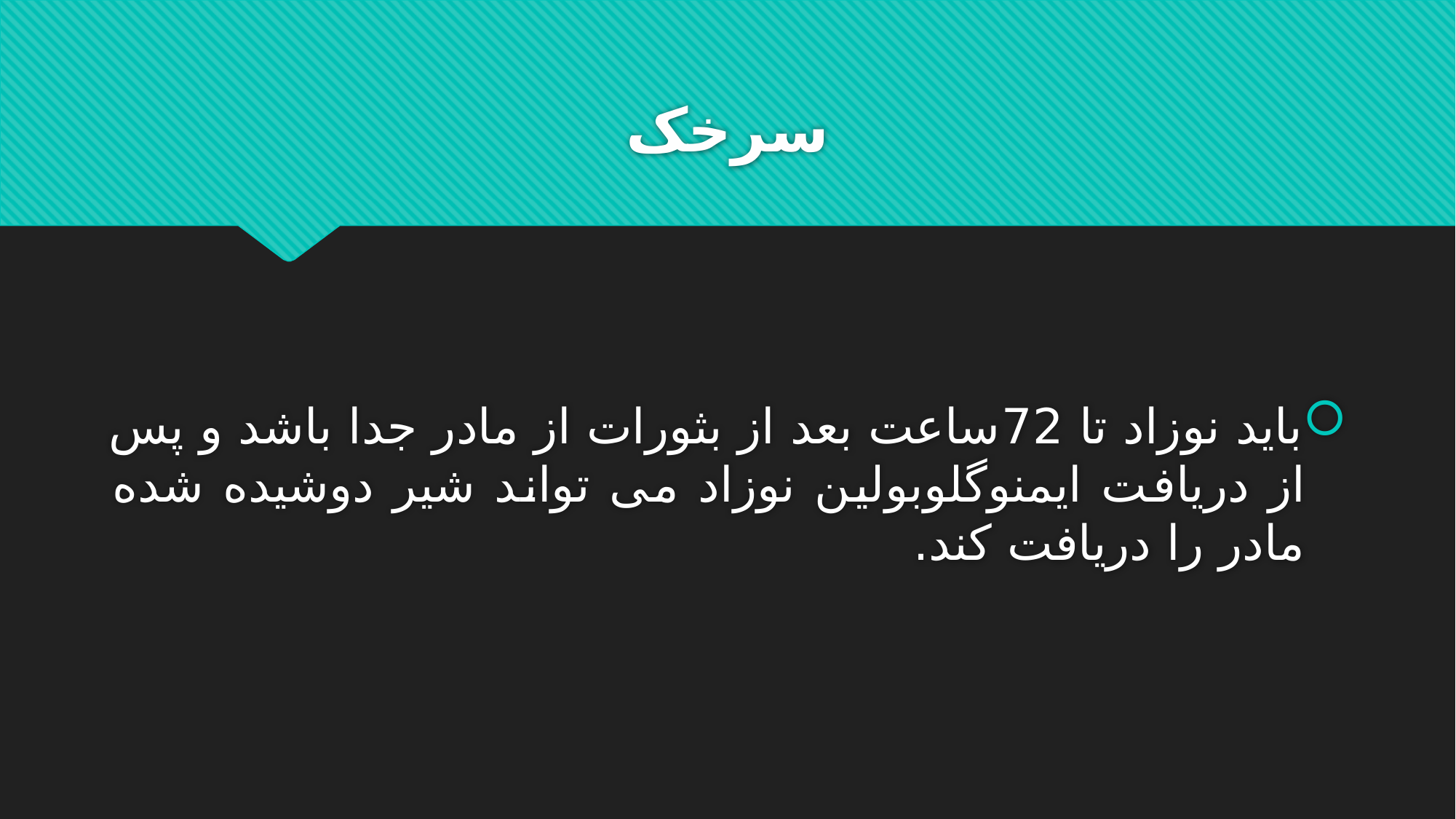

# سرخک
باید نوزاد تا 72ساعت بعد از بثورات از مادر جدا باشد و پس از دریافت ایمنوگلوبولین نوزاد می تواند شیر دوشیده شده مادر را دریافت کند.